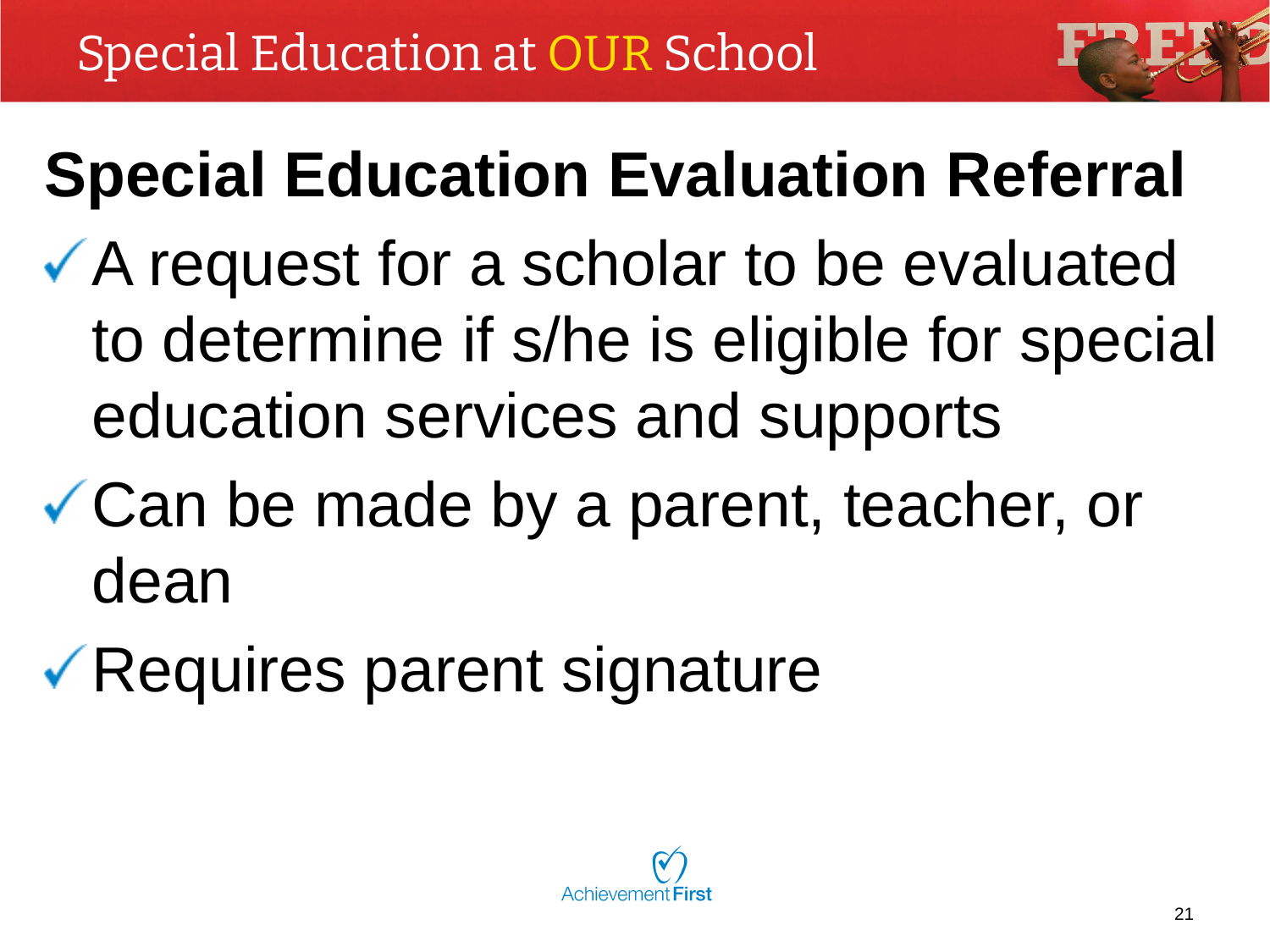

# Special Education at OUR School
Special Education Evaluation Referral
A request for a scholar to be evaluated to determine if s/he is eligible for special education services and supports
Can be made by a parent, teacher, or dean
Requires parent signature

21